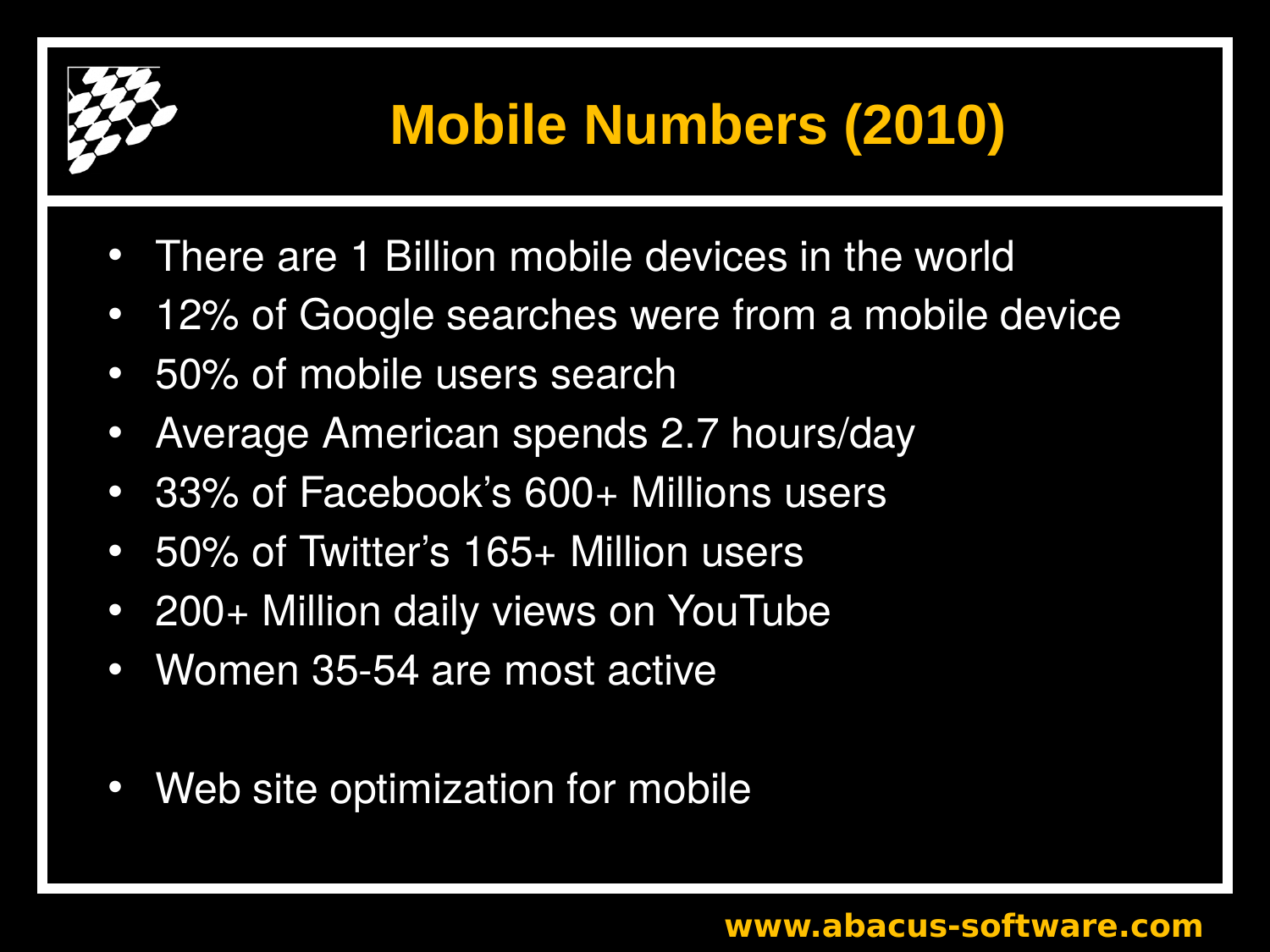

# Mobile Numbers (2010)
There are 1 Billion mobile devices in the world
12% of Google searches were from a mobile device
50% of mobile users search
Average American spends 2.7 hours/day
33% of Facebook’s 600+ Millions users
50% of Twitter’s 165+ Million users
200+ Million daily views on YouTube
Women 35-54 are most active

Web site optimization for mobile
www.abacus-software.com